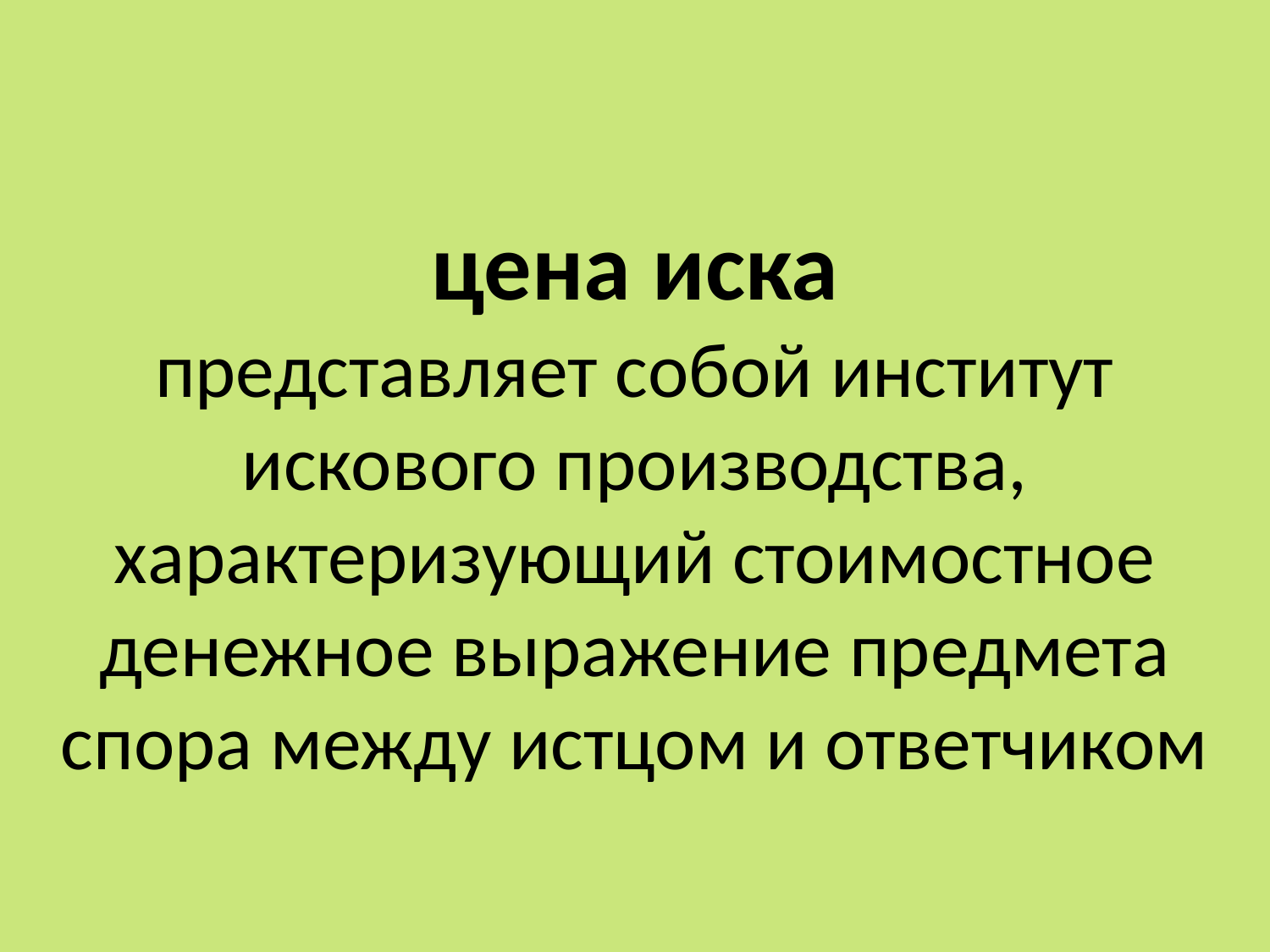

цена иска
представляет собой институт искового производства, характеризующий стоимостное денежное выражение предмета спора между истцом и ответчиком